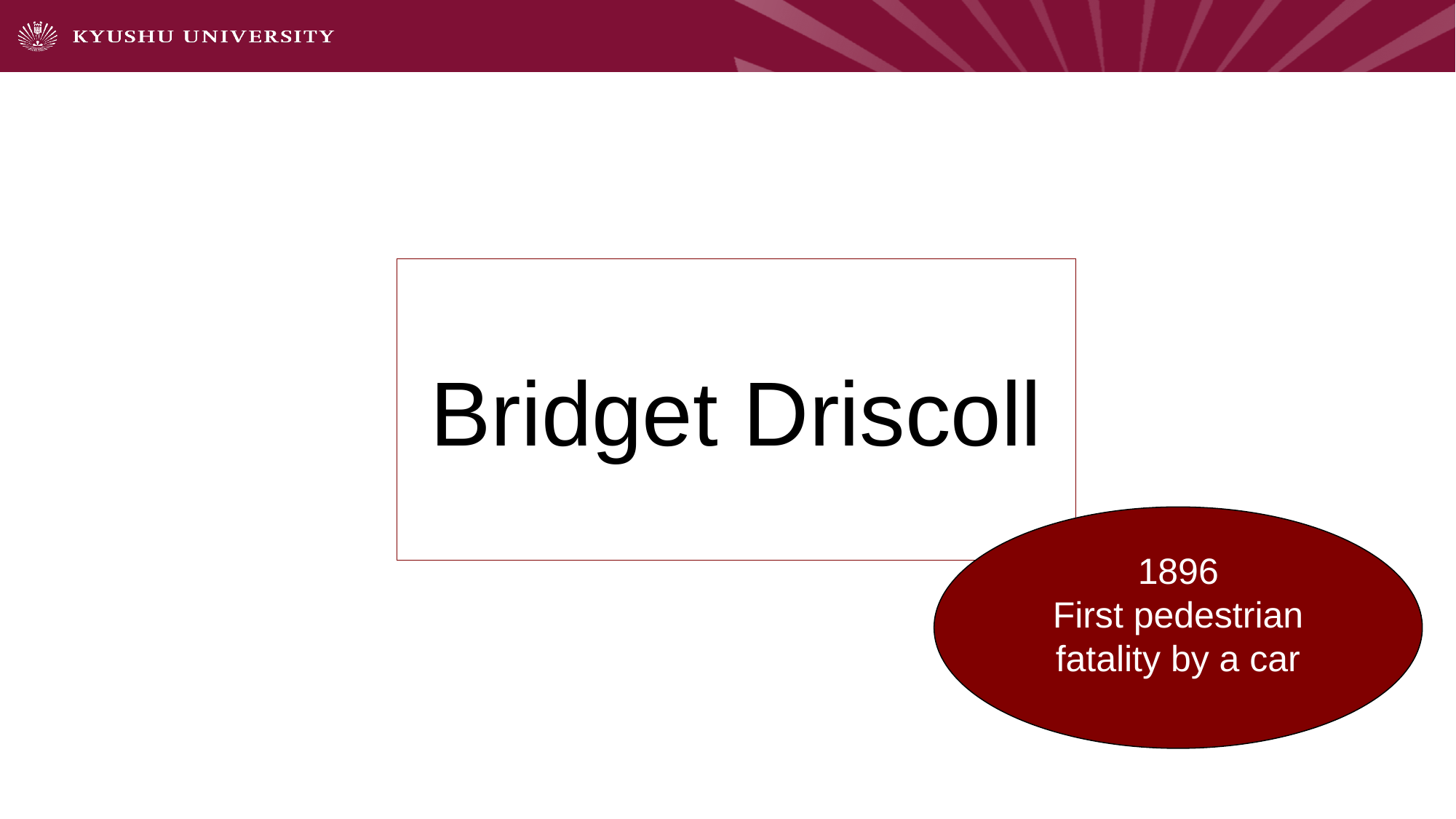

# Bridget Driscoll
1896
First pedestrian fatality by a car